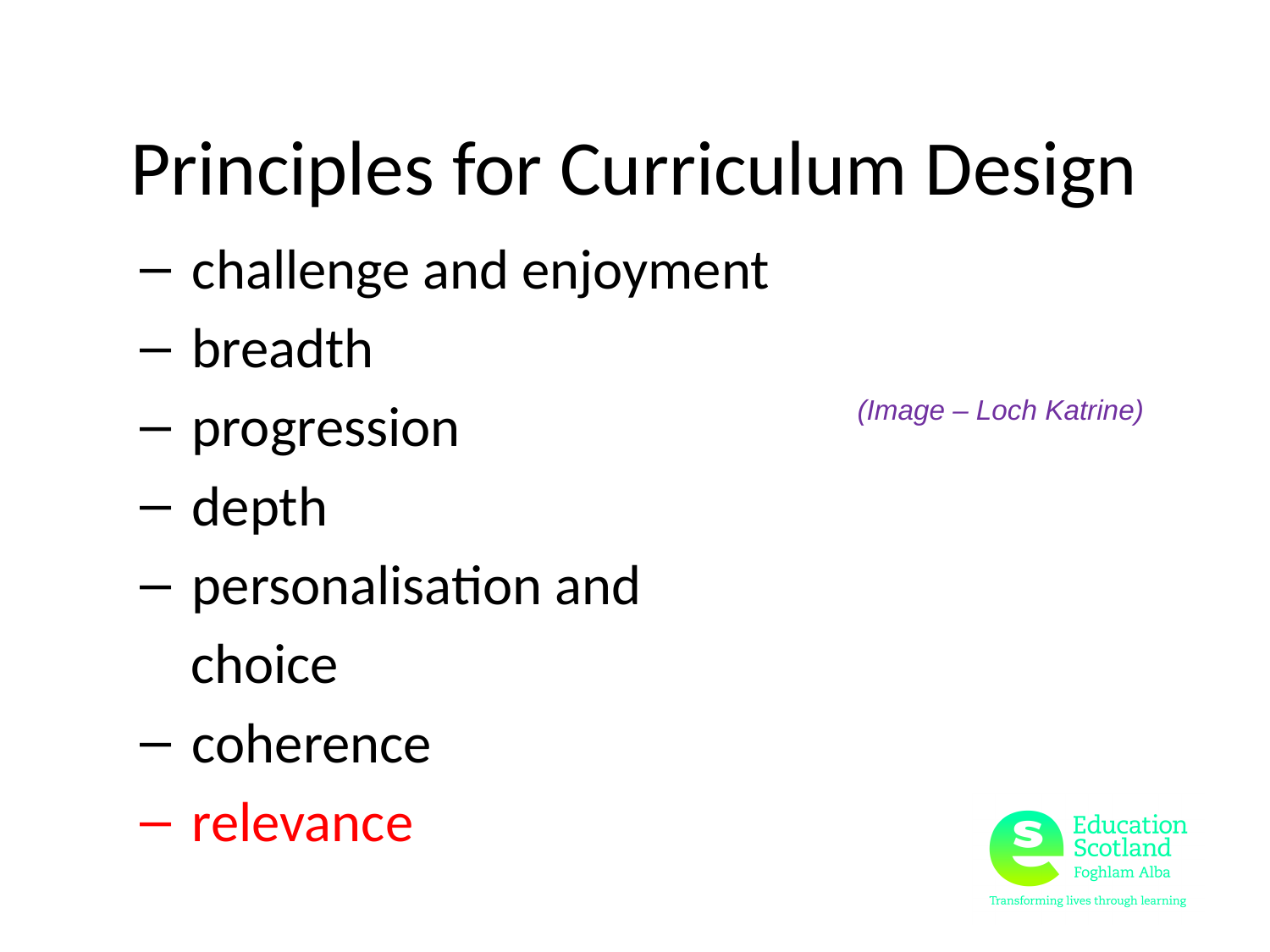

# Principles for Curriculum Design
 challenge and enjoyment
 breadth
 progression
 depth
 personalisation and
    choice
 coherence
 relevance
(Image – Loch Katrine)